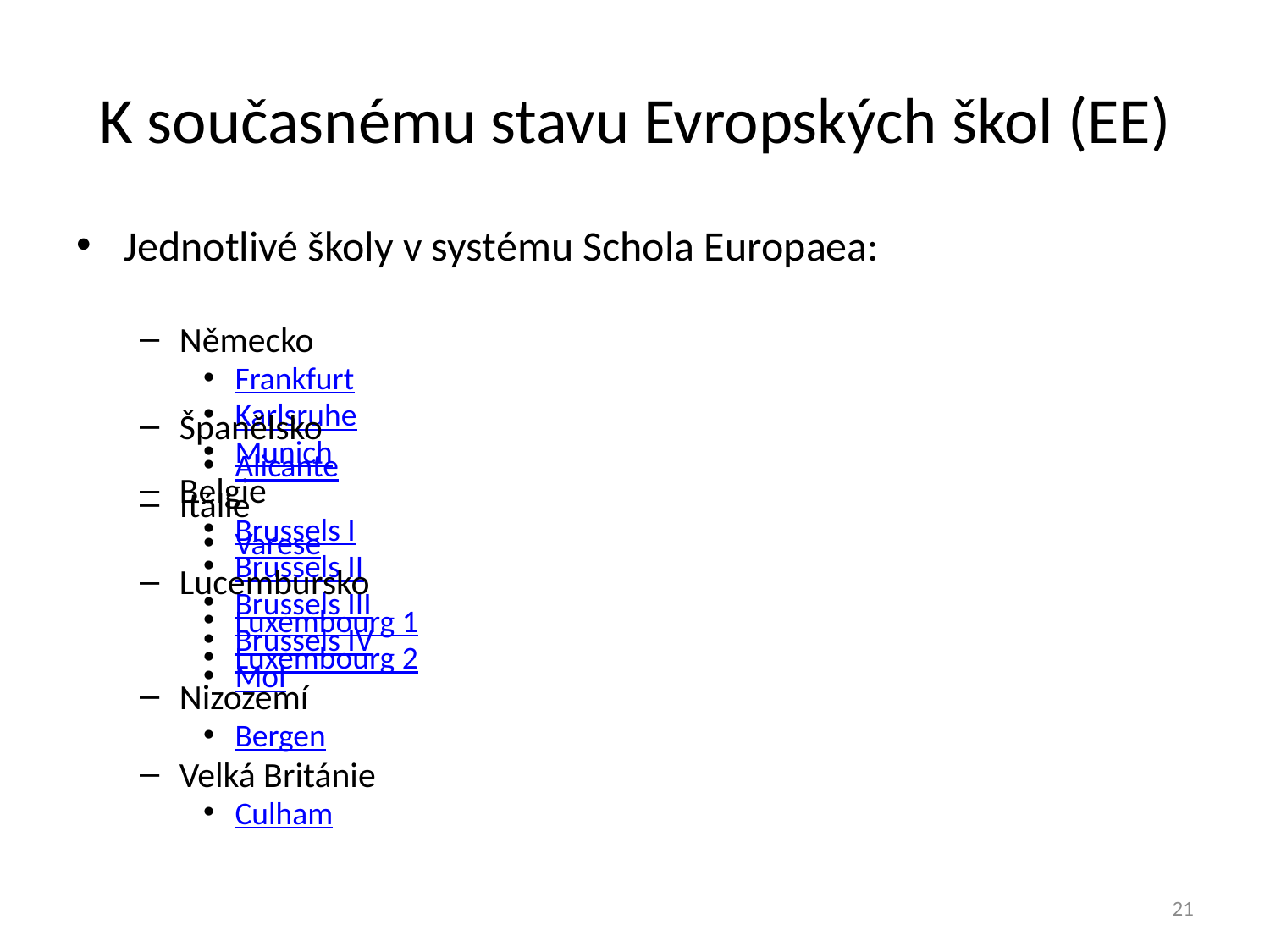

# K současnému stavu Evropských škol (EE)
Jednotlivé školy v systému Schola Europaea:

Německo
Frankfurt
Karlsruhe
Munich
Belgie
Brussels I
Brussels II
Brussels III
Brussels IV
Mol

Španělsko
Alicante
Itálie
Varese
Lucembursko
Luxembourg 1
Luxembourg 2
Nizozemí
Bergen
Velká Británie
Culham
21